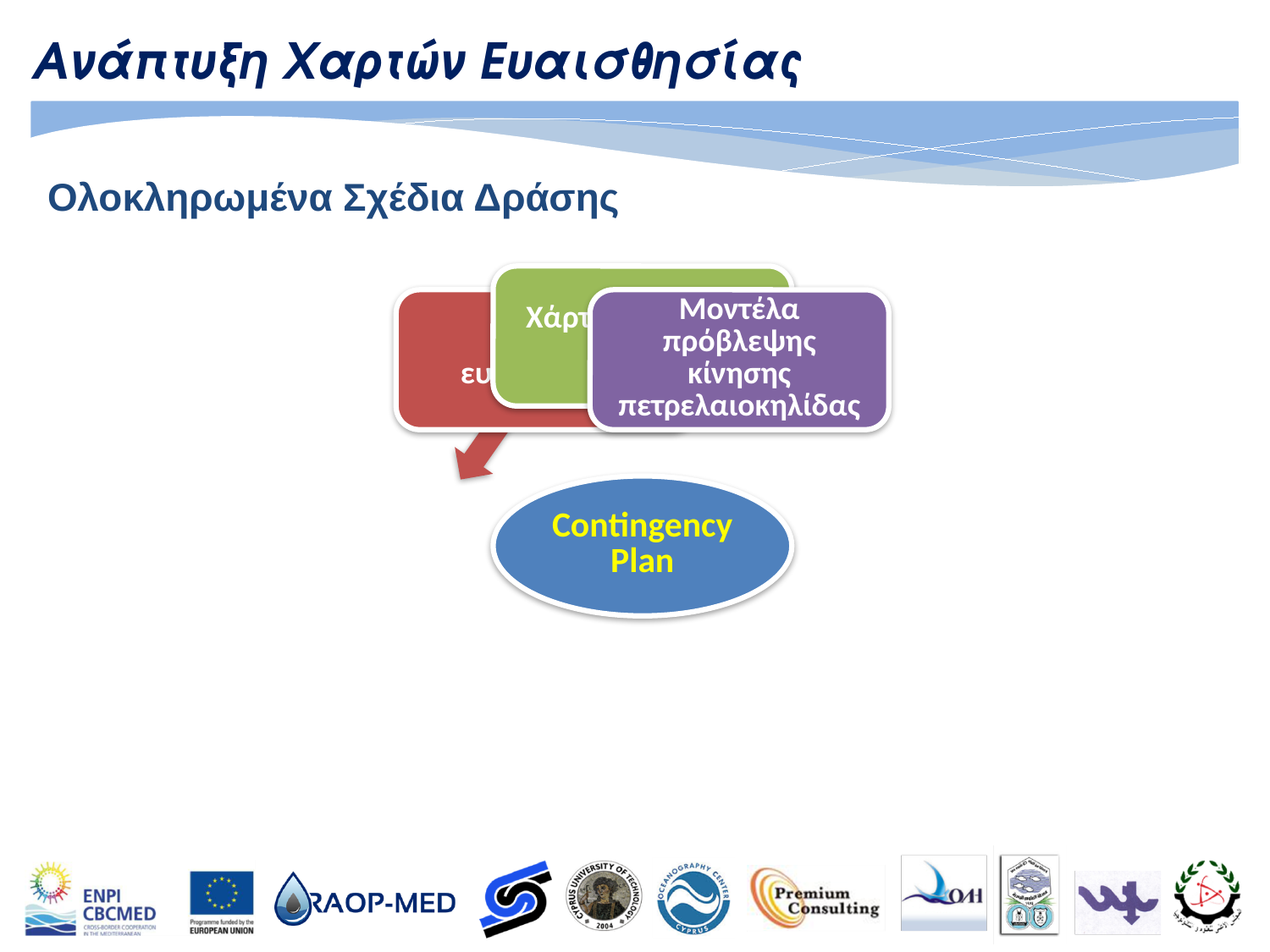

Ανάπτυξη Χαρτών Ευαισθησίας
Ολοκληρωμένα Σχέδια Δράσης
Contingency Plan